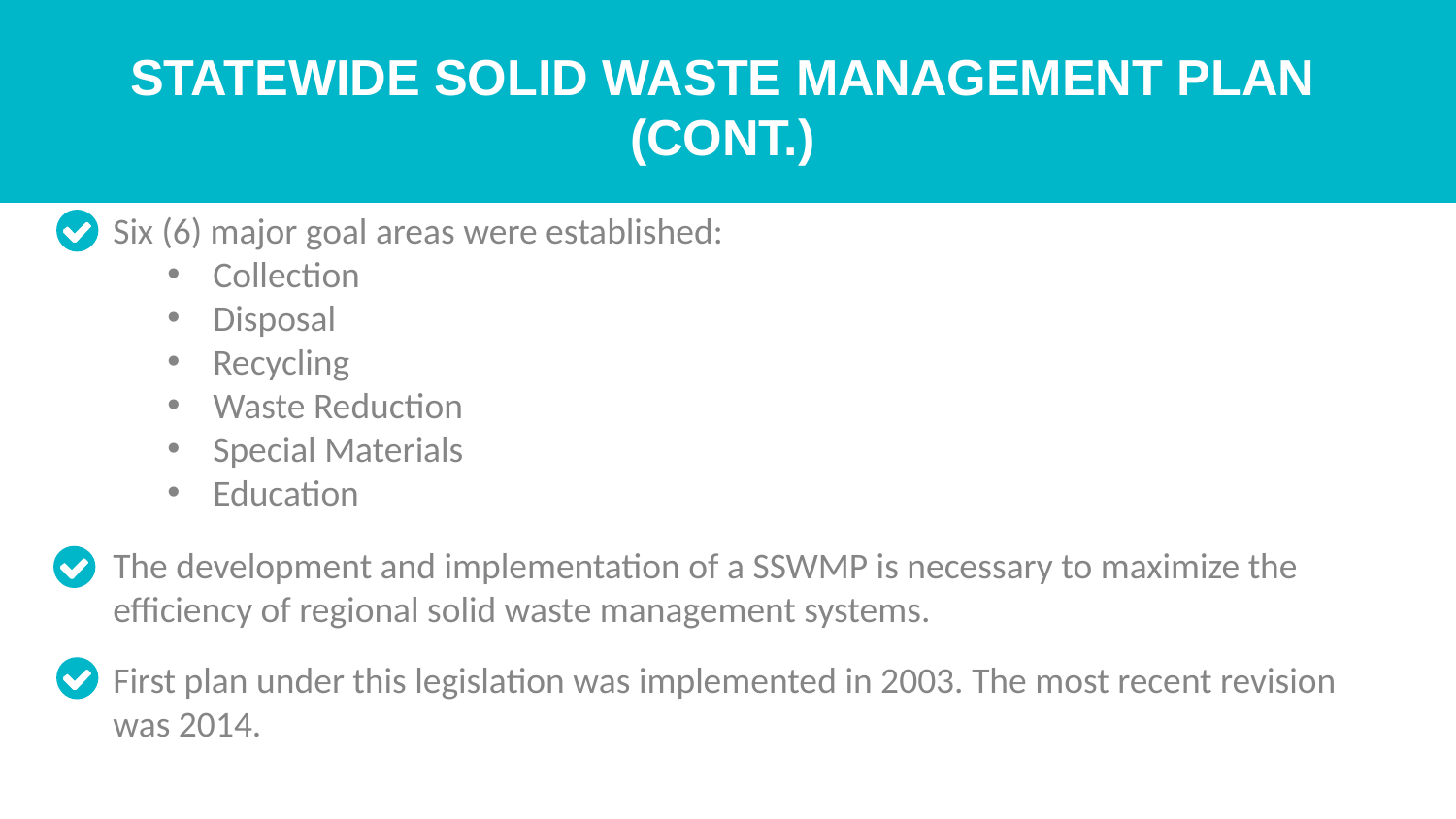

# Statewide solid waste management plan (cont.)
Six (6) major goal areas were established:
Collection
Disposal
Recycling
Waste Reduction
Special Materials
Education

The development and implementation of a SSWMP is necessary to maximize the efficiency of regional solid waste management systems.

First plan under this legislation was implemented in 2003. The most recent revision was 2014.